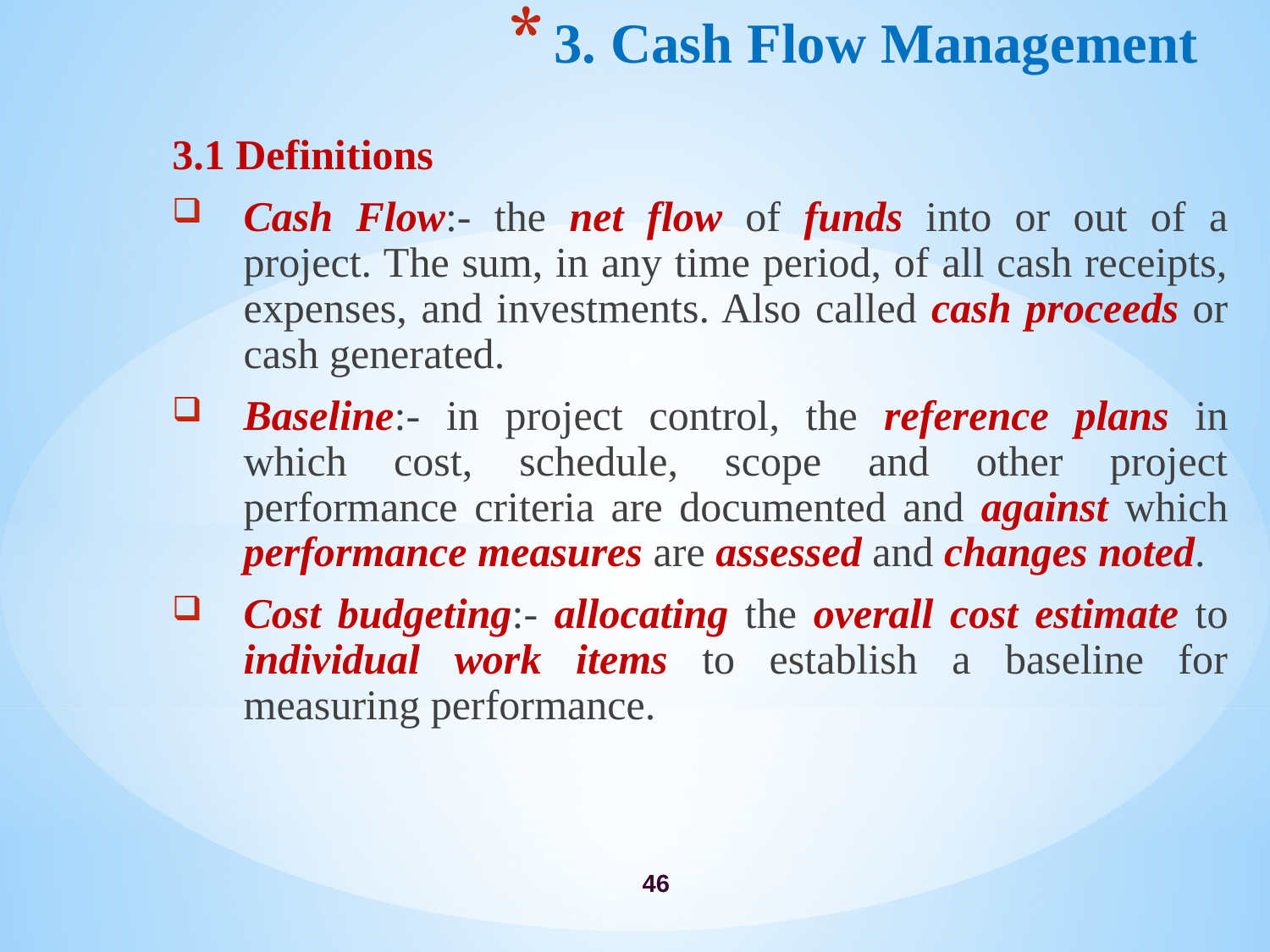

# 3. Cash Flow Management
3.1 Definitions
Cash Flow:- the net flow of funds into or out of a project. The sum, in any time period, of all cash receipts, expenses, and investments. Also called cash proceeds or cash generated.
Baseline:- in project control, the reference plans in which cost, schedule, scope and other project performance criteria are documented and against which performance measures are assessed and changes noted.
Cost budgeting:- allocating the overall cost estimate to individual work items to establish a baseline for measuring performance.
46